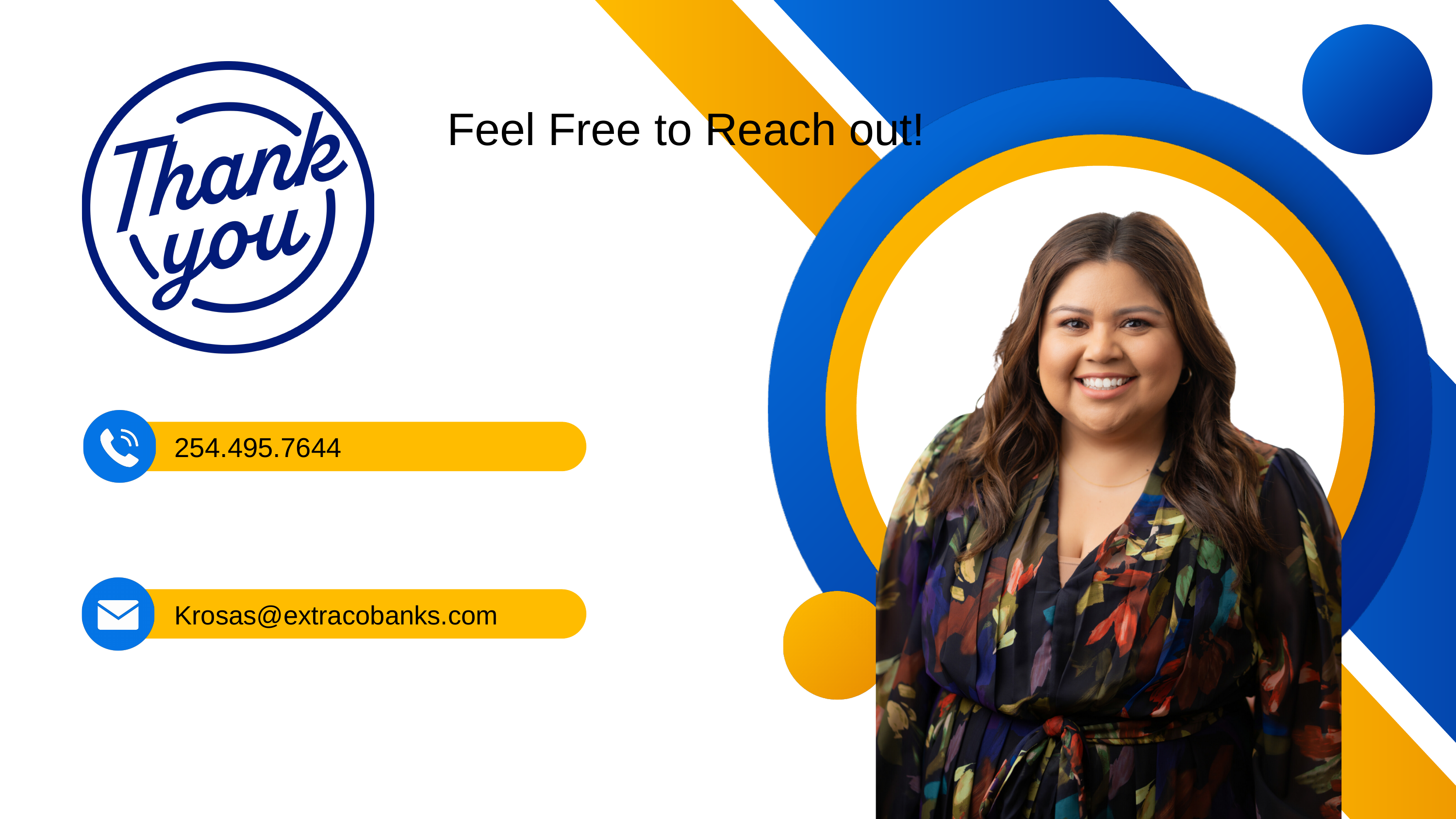

Feel Free to Reach out!

254.495.7644

Krosas@extracobanks.com